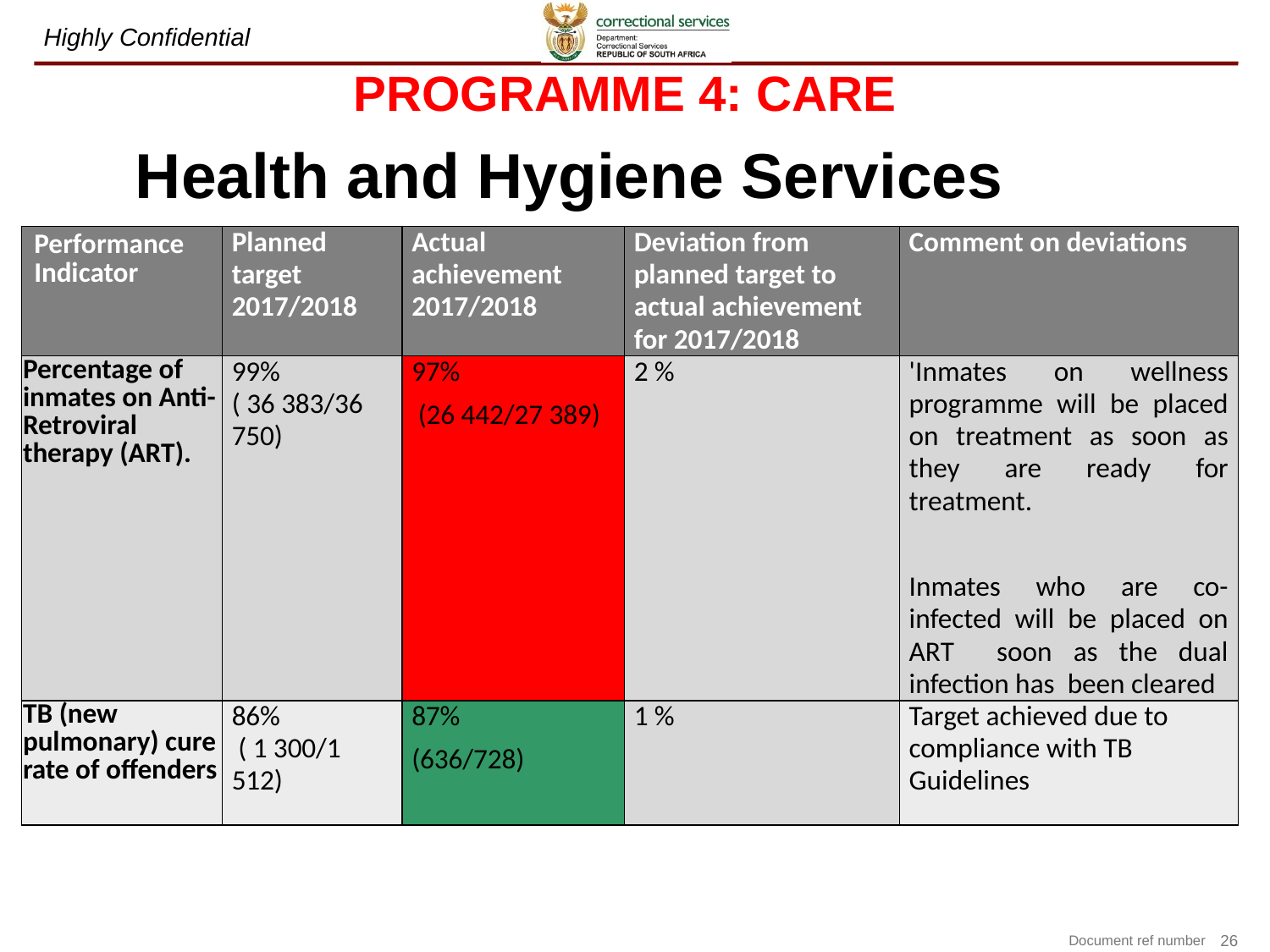

# PROGRAMME 4: CARE
Health and Hygiene Services
| Performance Indicator | Planned target 2017/2018 | Actual achievement 2017/2018 | Deviation from planned target to actual achievement for 2017/2018 | Comment on deviations |
| --- | --- | --- | --- | --- |
| Percentage of inmates on Anti-Retroviral therapy (ART). | 99% ( 36 383/36 750) | 97% (26 442/27 389) | 2 % | 'Inmates on wellness programme will be placed on treatment as soon as they are ready for treatment.   Inmates who are co-infected will be placed on ART soon as the dual infection has been cleared |
| TB (new pulmonary) cure rate of offenders | 86% ( 1 300/1 512) | 87% (636/728) | 1 % | Target achieved due to compliance with TB Guidelines |